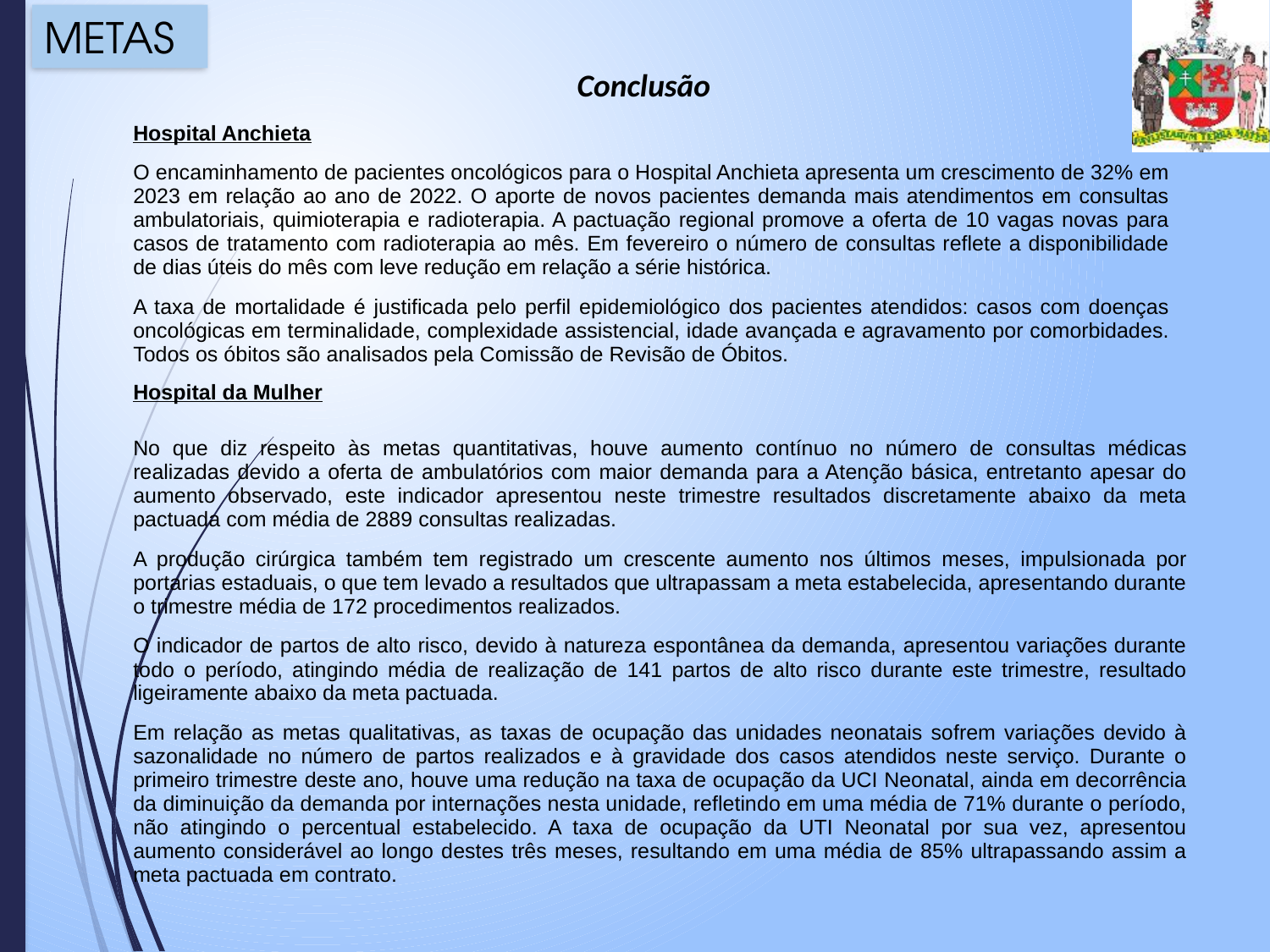

METAS
Conclusão
| Hospital Anchieta |  |  |  |  |  |  |  |  |  |  |
| --- | --- | --- | --- | --- | --- | --- | --- | --- | --- | --- |
| O encaminhamento de pacientes oncológicos para o Hospital Anchieta apresenta um crescimento de 32% em 2023 em relação ao ano de 2022. O aporte de novos pacientes demanda mais atendimentos em consultas ambulatoriais, quimioterapia e radioterapia. A pactuação regional promove a oferta de 10 vagas novas para casos de tratamento com radioterapia ao mês. Em fevereiro o número de consultas reflete a disponibilidade de dias úteis do mês com leve redução em relação a série histórica. A taxa de mortalidade é justificada pelo perfil epidemiológico dos pacientes atendidos: casos com doenças oncológicas em terminalidade, complexidade assistencial, idade avançada e agravamento por comorbidades. Todos os óbitos são analisados pela Comissão de Revisão de Óbitos. |  |  |  |  |  |  |  |  |  |  |

| Hospital da Mulher |  |  |  |  |  |  |  |  |  |  |
| --- | --- | --- | --- | --- | --- | --- | --- | --- | --- | --- |
| No que diz respeito às metas quantitativas, houve aumento contínuo no número de consultas médicas realizadas devido a oferta de ambulatórios com maior demanda para a Atenção básica, entretanto apesar do aumento observado, este indicador apresentou neste trimestre resultados discretamente abaixo da meta pactuada com média de 2889 consultas realizadas. A produção cirúrgica também tem registrado um crescente aumento nos últimos meses, impulsionada por portarias estaduais, o que tem levado a resultados que ultrapassam a meta estabelecida, apresentando durante o trimestre média de 172 procedimentos realizados. O indicador de partos de alto risco, devido à natureza espontânea da demanda, apresentou variações durante todo o período, atingindo média de realização de 141 partos de alto risco durante este trimestre, resultado ligeiramente abaixo da meta pactuada. Em relação as metas qualitativas, as taxas de ocupação das unidades neonatais sofrem variações devido à sazonalidade no número de partos realizados e à gravidade dos casos atendidos neste serviço. Durante o primeiro trimestre deste ano, houve uma redução na taxa de ocupação da UCI Neonatal, ainda em decorrência da diminuição da demanda por internações nesta unidade, refletindo em uma média de 71% durante o período, não atingindo o percentual estabelecido. A taxa de ocupação da UTI Neonatal por sua vez, apresentou aumento considerável ao longo destes três meses, resultando em uma média de 85% ultrapassando assim a meta pactuada em contrato. |  |  |  |  |  |  |  |  |  |  |